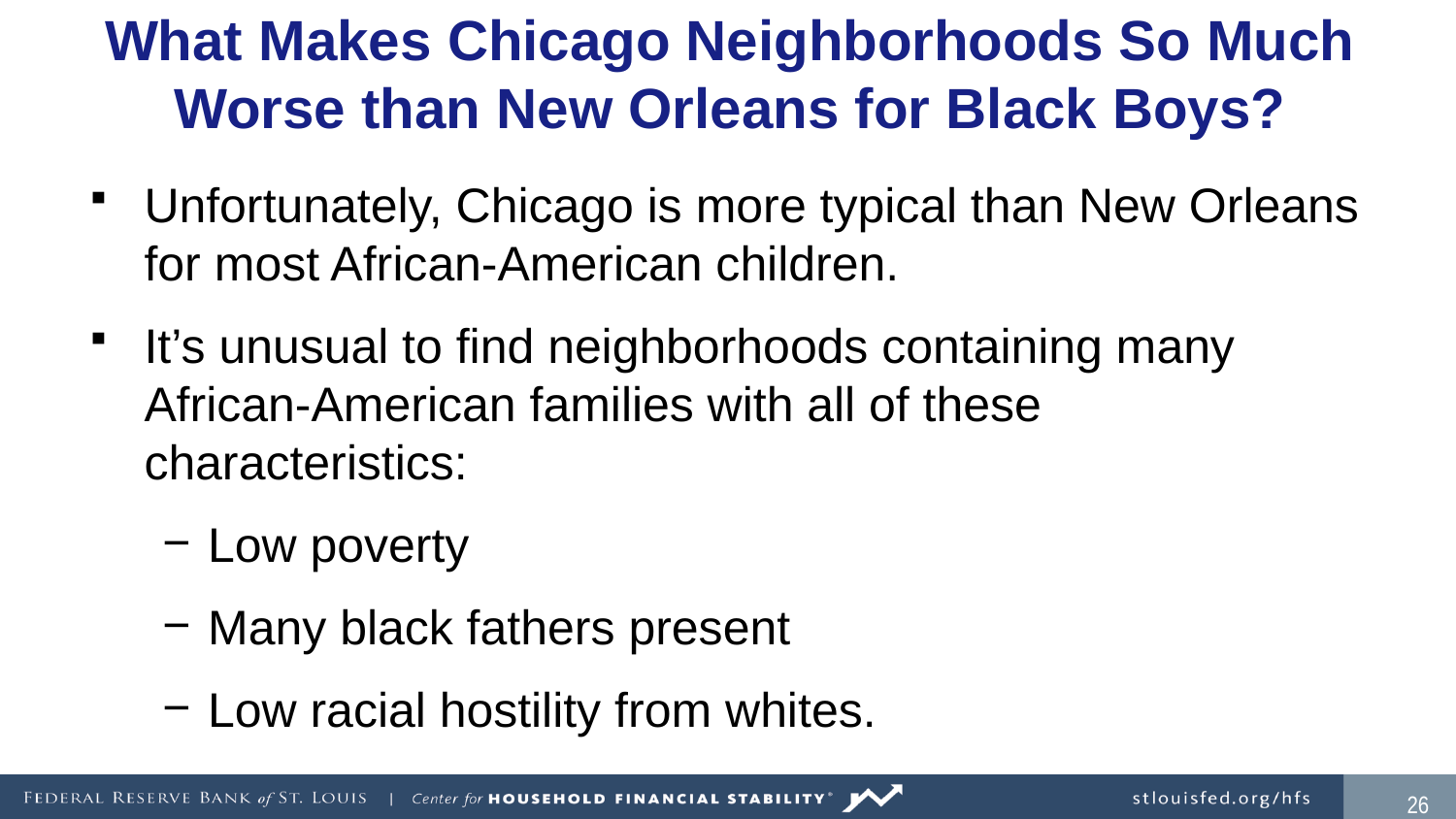

# What Makes Chicago Neighborhoods So Much Worse than New Orleans for Black Boys?
Unfortunately, Chicago is more typical than New Orleans for most African-American children.
It’s unusual to find neighborhoods containing many African-American families with all of these characteristics:
Low poverty
Many black fathers present
Low racial hostility from whites.
26